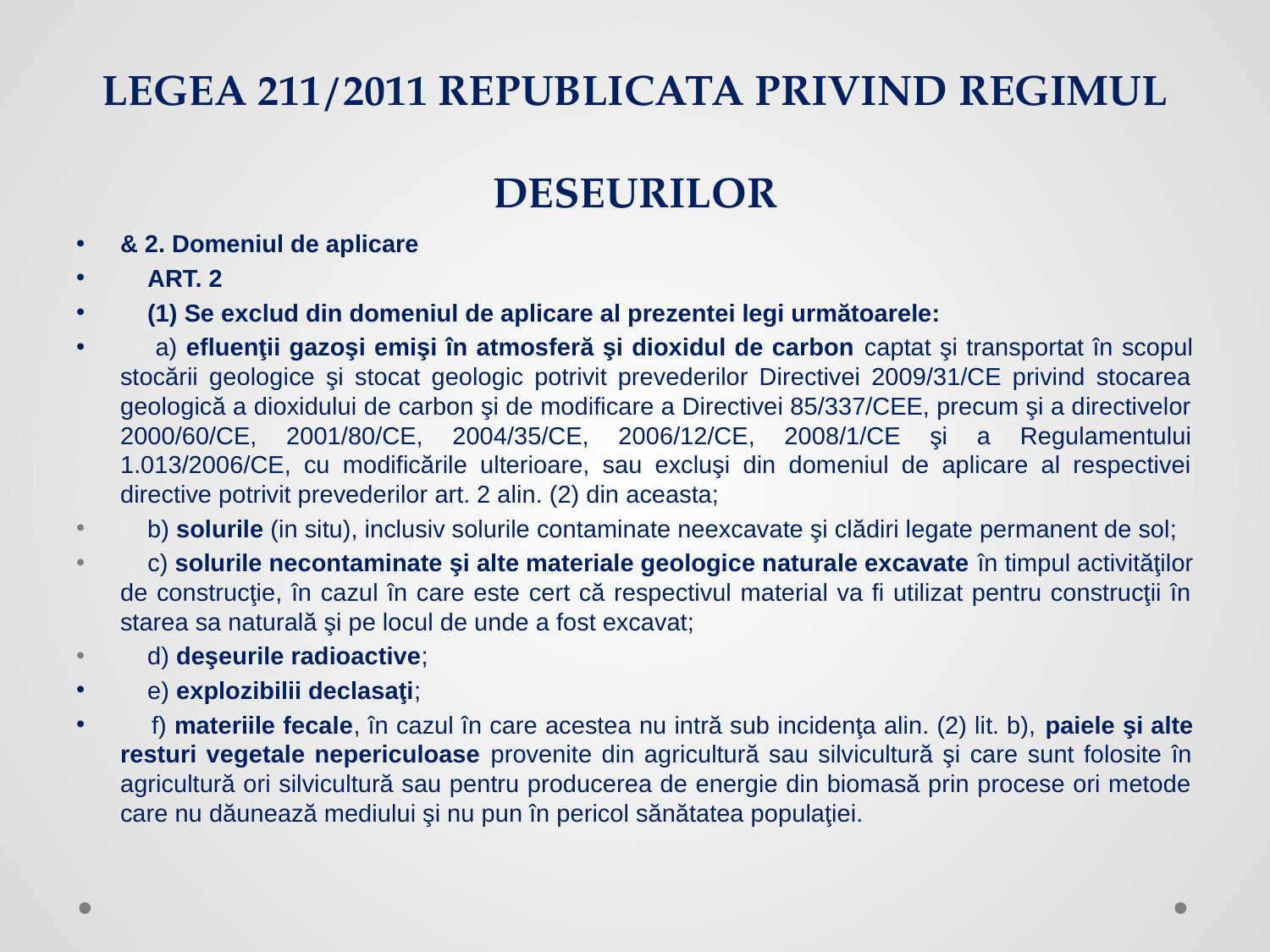

# LEGEA 211/2011 REPUBLICATA PRIVIND REGIMUL DESEURILOR
& 2. Domeniul de aplicare
    ART. 2
    (1) Se exclud din domeniul de aplicare al prezentei legi următoarele:
    a) efluenţii gazoşi emişi în atmosferă şi dioxidul de carbon captat şi transportat în scopul stocării geologice şi stocat geologic potrivit prevederilor Directivei 2009/31/CE privind stocarea geologică a dioxidului de carbon şi de modificare a Directivei 85/337/CEE, precum şi a directivelor 2000/60/CE, 2001/80/CE, 2004/35/CE, 2006/12/CE, 2008/1/CE şi a Regulamentului 1.013/2006/CE, cu modificările ulterioare, sau excluşi din domeniul de aplicare al respectivei directive potrivit prevederilor art. 2 alin. (2) din aceasta;
    b) solurile (in situ), inclusiv solurile contaminate neexcavate şi clădiri legate permanent de sol;
    c) solurile necontaminate şi alte materiale geologice naturale excavate în timpul activităţilor de construcţie, în cazul în care este cert că respectivul material va fi utilizat pentru construcţii în starea sa naturală şi pe locul de unde a fost excavat;
    d) deşeurile radioactive;
    e) explozibilii declasaţi;
    f) materiile fecale, în cazul în care acestea nu intră sub incidenţa alin. (2) lit. b), paiele şi alte resturi vegetale nepericuloase provenite din agricultură sau silvicultură şi care sunt folosite în agricultură ori silvicultură sau pentru producerea de energie din biomasă prin procese ori metode care nu dăunează mediului şi nu pun în pericol sănătatea populaţiei.